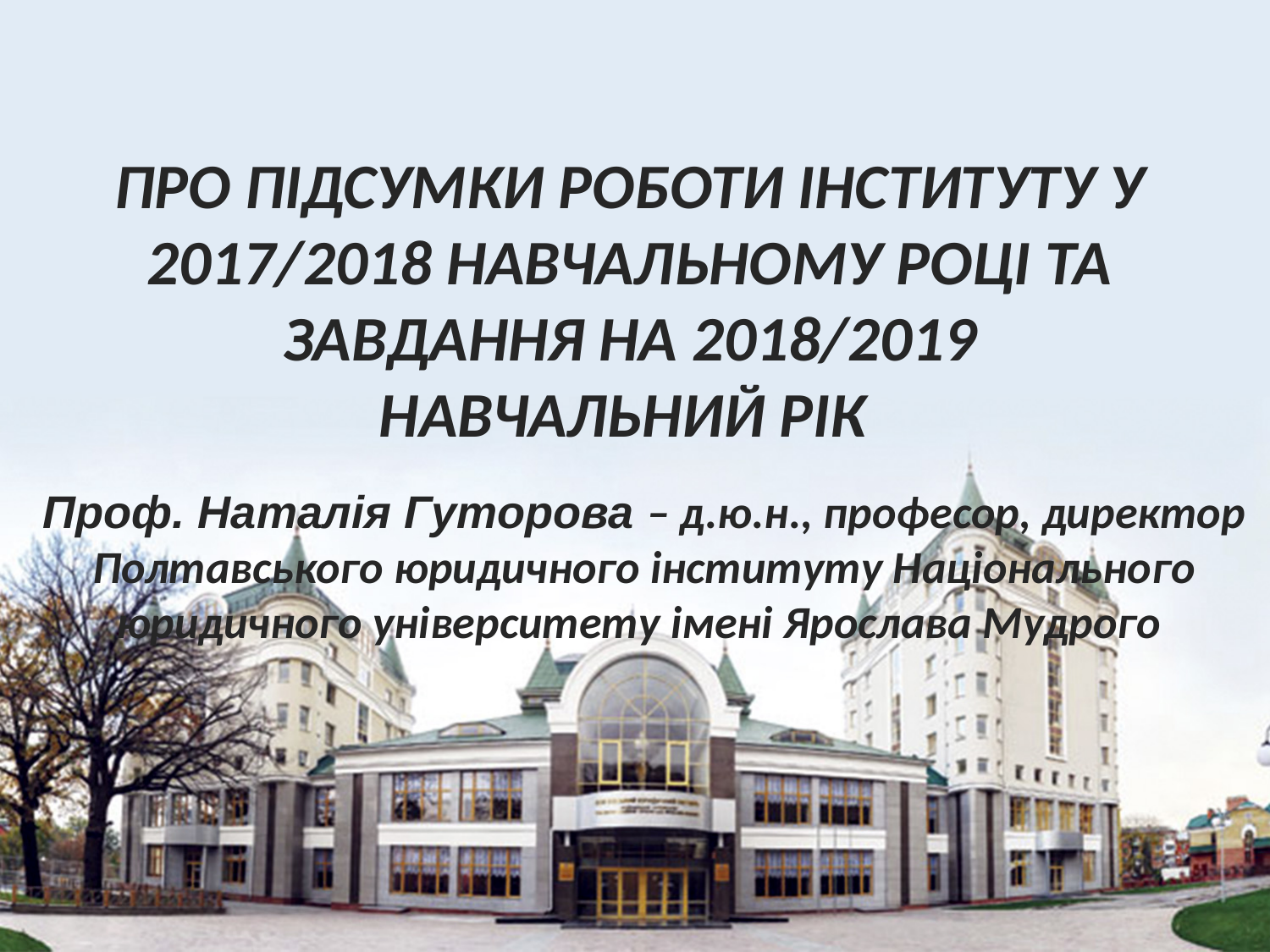

ПРО ПІДСУМКИ РОБОТИ ІНСТИТУТУ У 2017/2018 НАВЧАЛЬНОМУ РОЦІ ТА ЗАВДАННЯ НА 2018/2019 НАВЧАЛЬНИЙ РІК
#
Проф. Наталія Гуторова – д.ю.н., професор, директор Полтавського юридичного інституту Національного юридичного університету імені Ярослава Мудрого